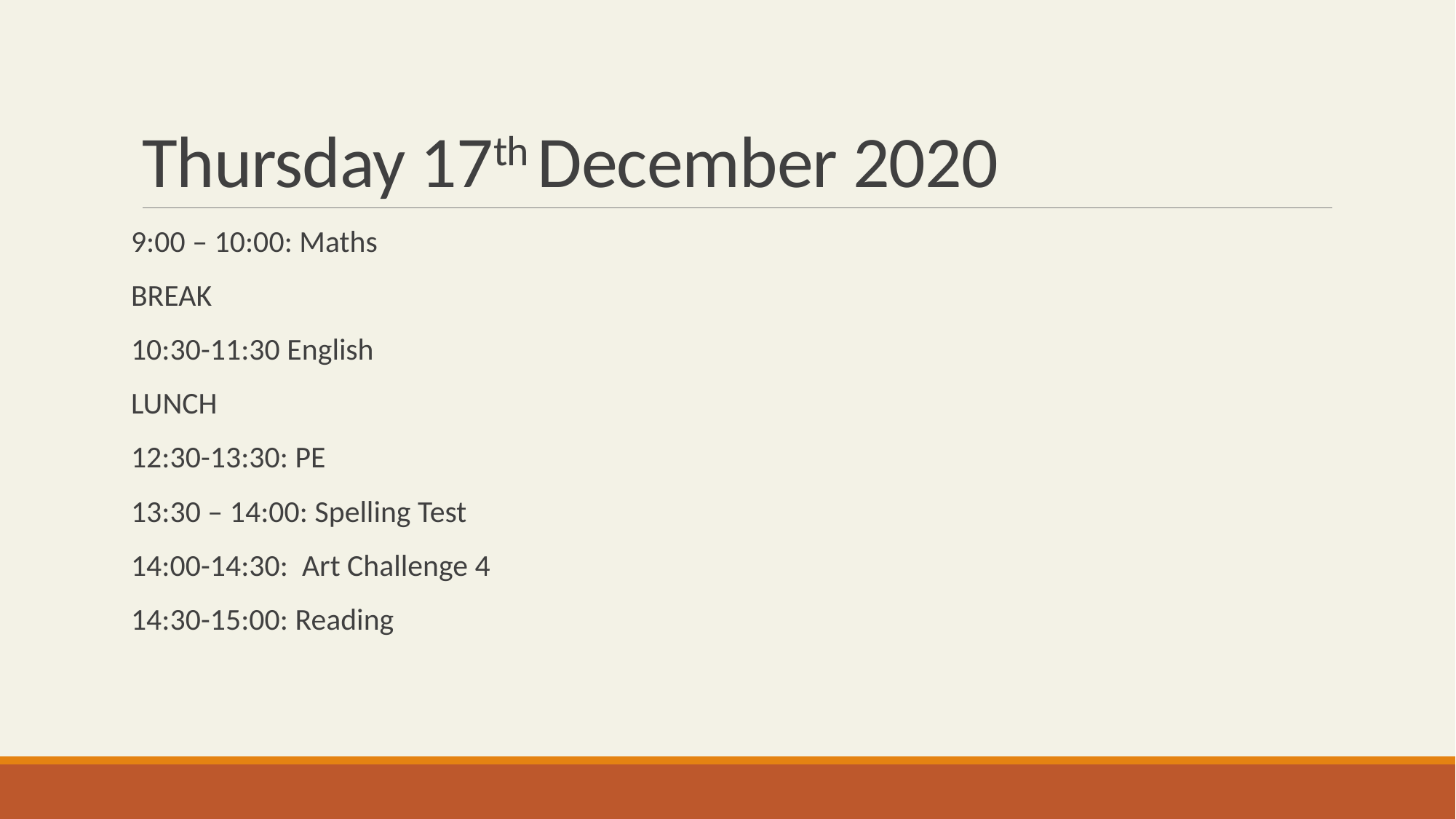

# Thursday 17th December 2020
9:00 – 10:00: Maths
BREAK
10:30-11:30 English
LUNCH
12:30-13:30: PE
13:30 – 14:00: Spelling Test
14:00-14:30:  Art Challenge 4
14:30-15:00: Reading